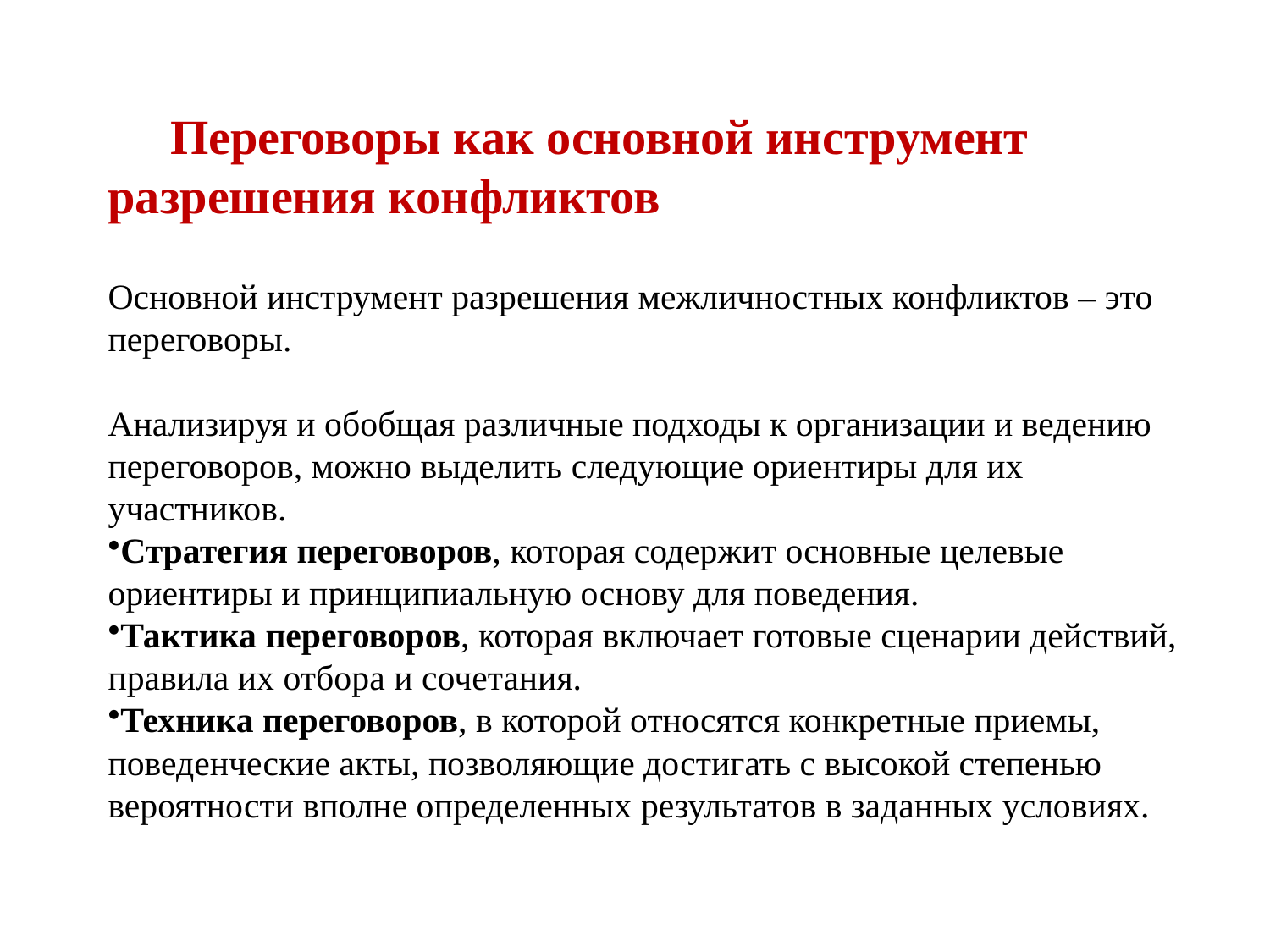

Переговоры как основной инструмент разрешения конфликтов

Основной инструмент разрешения межличностных конфликтов – это переговоры.

Анализируя и обобщая различные подходы к организации и ведению переговоров, можно выделить следующие ориентиры для их участников.
Стратегия переговоров, которая содержит основные целевые ориентиры и принципиальную основу для поведения.
Тактика переговоров, которая включает готовые сценарии действий, правила их отбора и сочетания.
Техника переговоров, в которой относятся конкретные приемы, поведенческие акты, позволяющие достигать с высокой степенью вероятности вполне определенных результатов в заданных условиях.